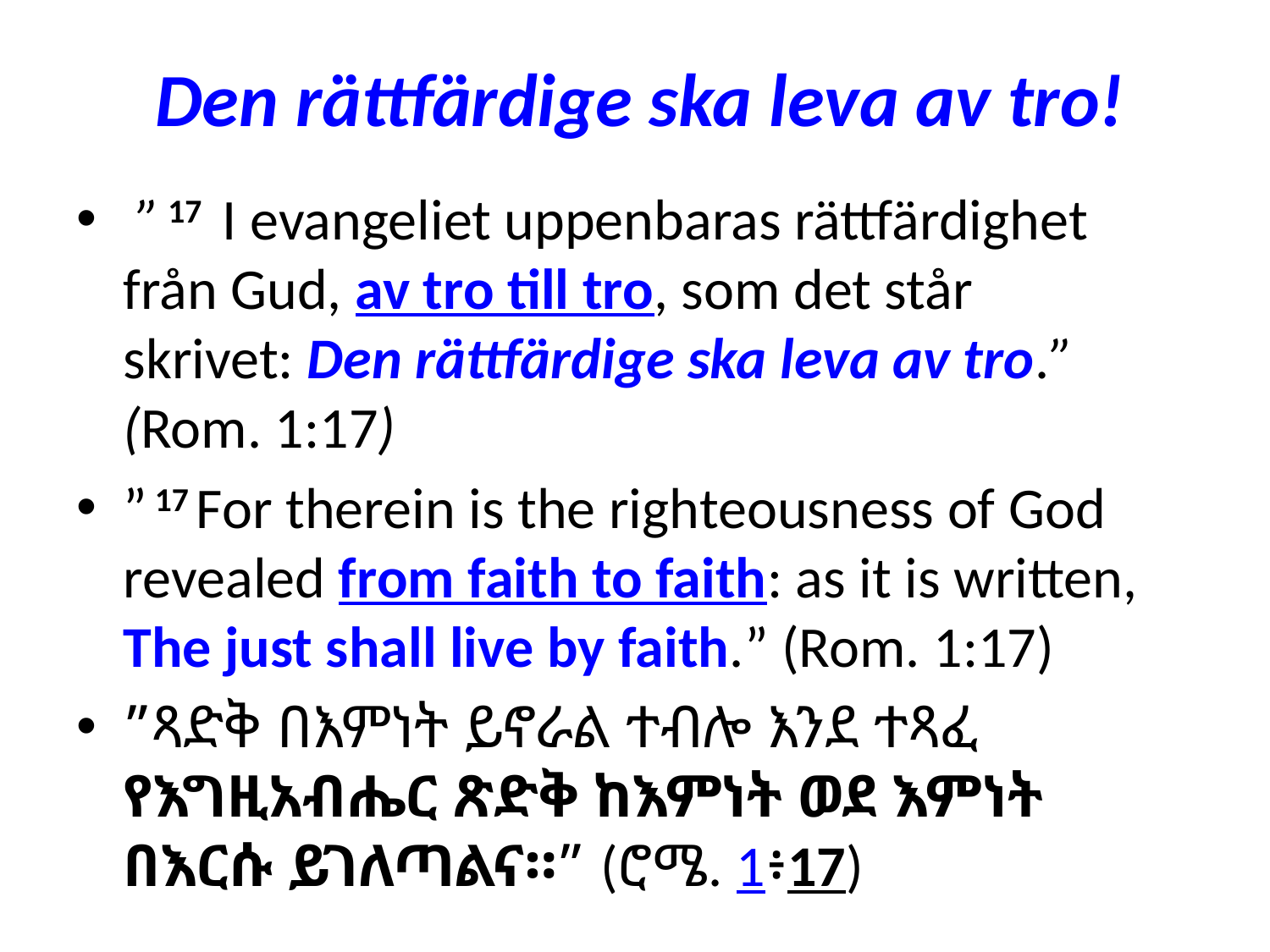

# Den rättfärdige ska leva av tro!
 ” 17  I evangeliet uppenbaras rättfärdighet från Gud, av tro till tro, som det står skrivet: Den rättfärdige ska leva av tro.” (Rom. 1:17)
” 17 For therein is the righteousness of God revealed from faith to faith: as it is written, The just shall live by faith.” (Rom. 1:17)
”ጻድቅ በእምነት ይኖራል ተብሎ እንደ ተጻፈ የእግዚአብሔር ጽድቅ ከእምነት ወደ እምነት በእርሱ ይገለጣልና።” (ሮሜ. 1፥17)